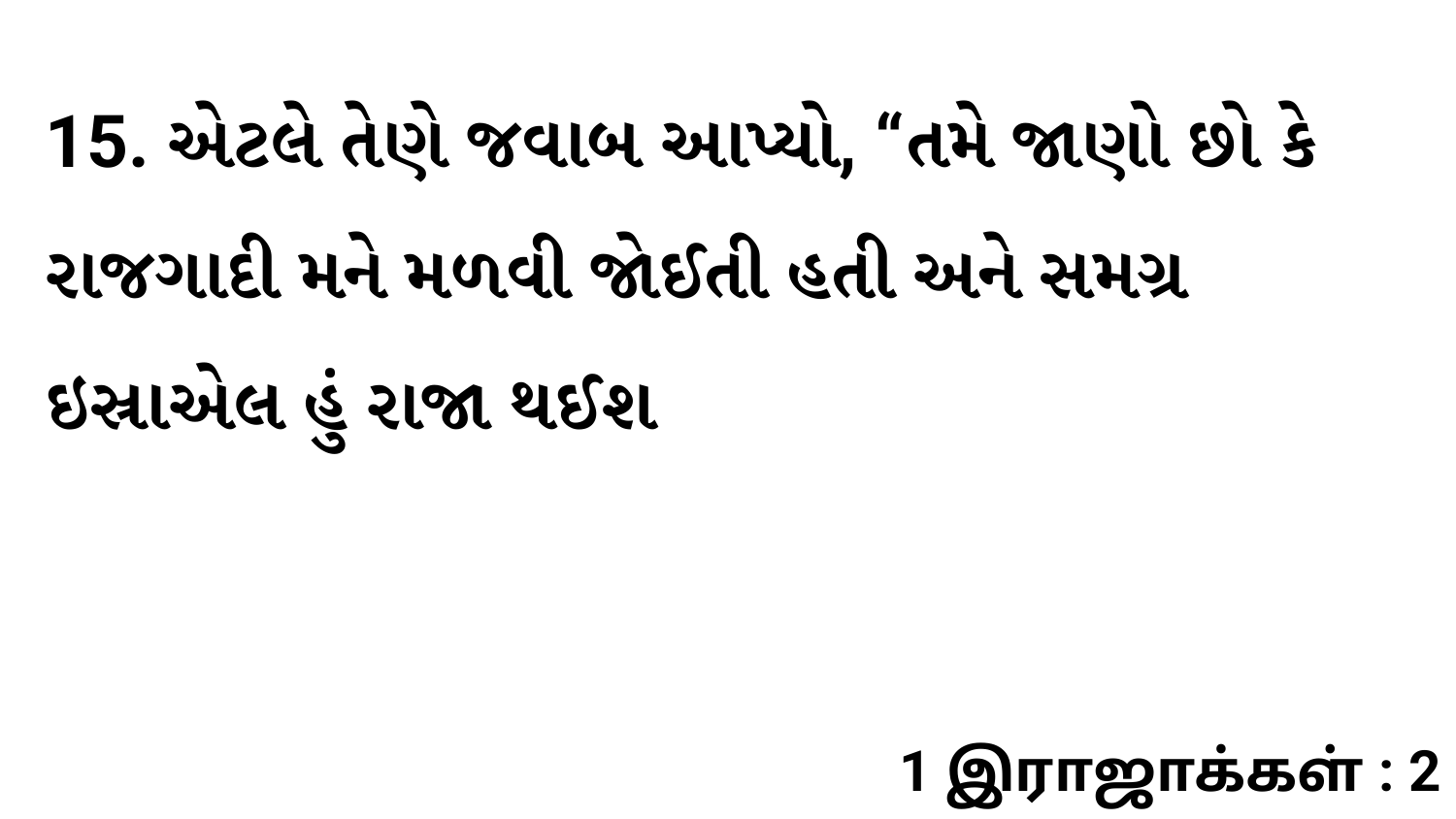

15. એટલે તેણે જવાબ આપ્યો, “તમે જાણો છો કે રાજગાદી મને મળવી જોઈતી હતી અને સમગ્ર ઇસ્રાએલ હું રાજા થઈશ
1 இராஜாக்கள் : 2